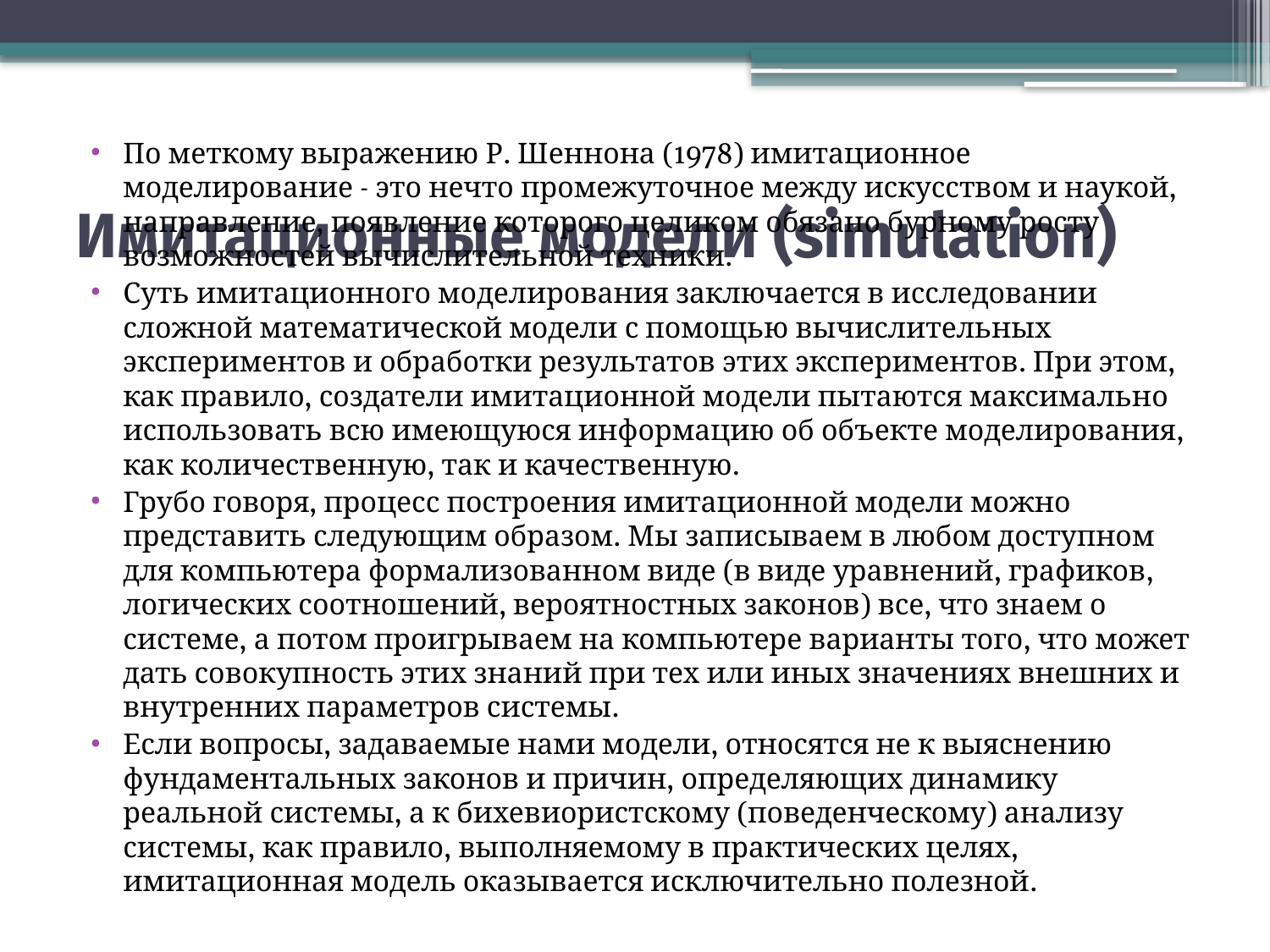

По меткому выражению Р. Шеннона (1978) имитационное моделирование ‑ это нечто промежуточное между искусством и наукой, направление, появление которого целиком обязано бурному росту возможностей вычислительной техники.
Суть имитационного моделирования заключается в исследовании сложной математической модели с помощью вычислительных экспериментов и обработки результатов этих экспериментов. При этом, как правило, создатели имитационной модели пытаются максимально использовать всю имеющуюся информацию об объекте моделирования, как количественную, так и качественную.
Грубо говоря, процесс построения имитационной модели можно представить следующим образом. Мы записываем в любом доступном для компьютера формализованном виде (в виде уравнений, графиков, логических соотношений, вероятностных законов) все, что знаем о системе, а потом проигрываем на компьютере варианты того, что может дать совокупность этих знаний при тех или иных значениях внешних и внутренних параметров системы.
Если вопросы, задаваемые нами модели, относятся не к выяснению фундаментальных законов и причин, определяющих динамику реальной системы, а к бихевиористскому (поведенческому) анализу системы, как правило, выполняемому в практических целях, имитационная модель оказывается исключительно полезной.

# Имитационные модели (simulation)